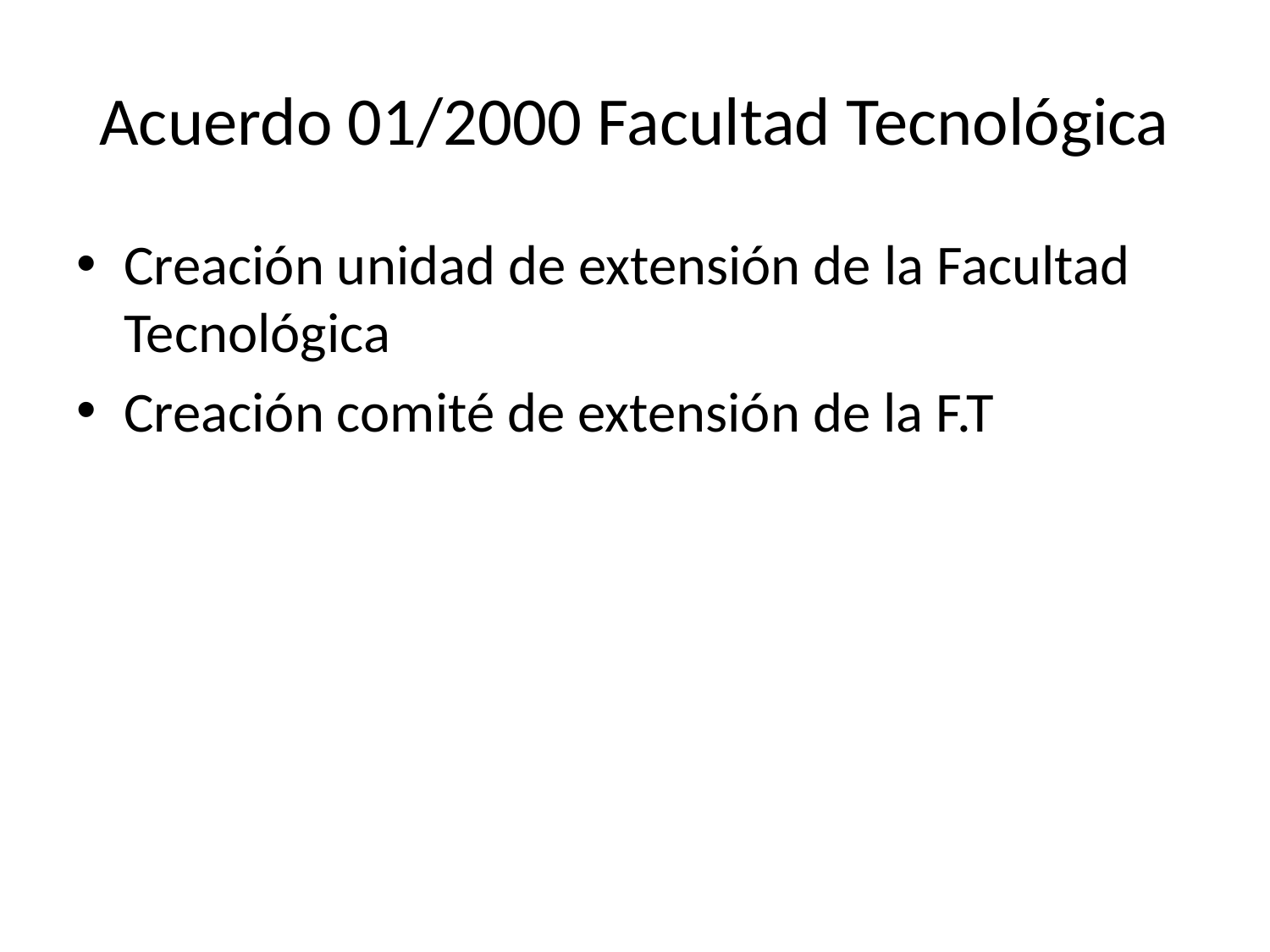

# Acuerdo 01/2000 Facultad Tecnológica
Creación unidad de extensión de la Facultad Tecnológica
Creación comité de extensión de la F.T